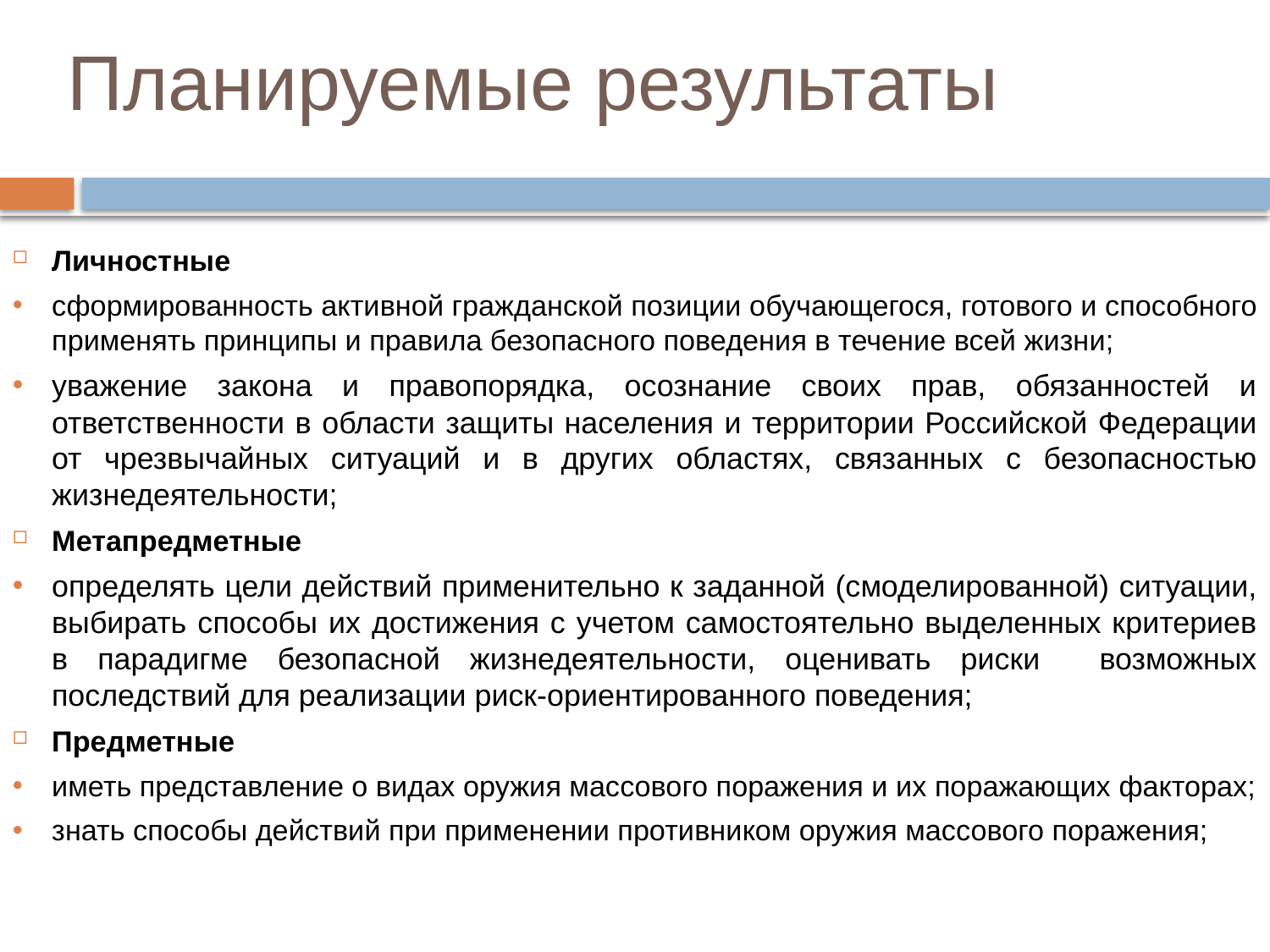

# Планируемые результаты
Личностные
сформированность активной гражданской позиции обучающегося, готового и способного применять принципы и правила безопасного поведения в течение всей жизни;
уважение закона и правопорядка, осознание своих прав, обязанностей и ответственности в области защиты населения и территории Российской Федерации от чрезвычайных ситуаций и в других областях, связанных с безопасностью жизнедеятельности;
Метапредметные
определять цели действий применительно к заданной (смоделированной) ситуации, выбирать способы их достижения с учетом самостоятельно выделенных критериев в парадигме безопасной жизнедеятельности, оценивать риски  возможных последствий для реализации риск-ориентированного поведения;
Предметные
иметь представление о видах оружия массового поражения и их поражающих факторах;
знать способы действий при применении противником оружия массового поражения;